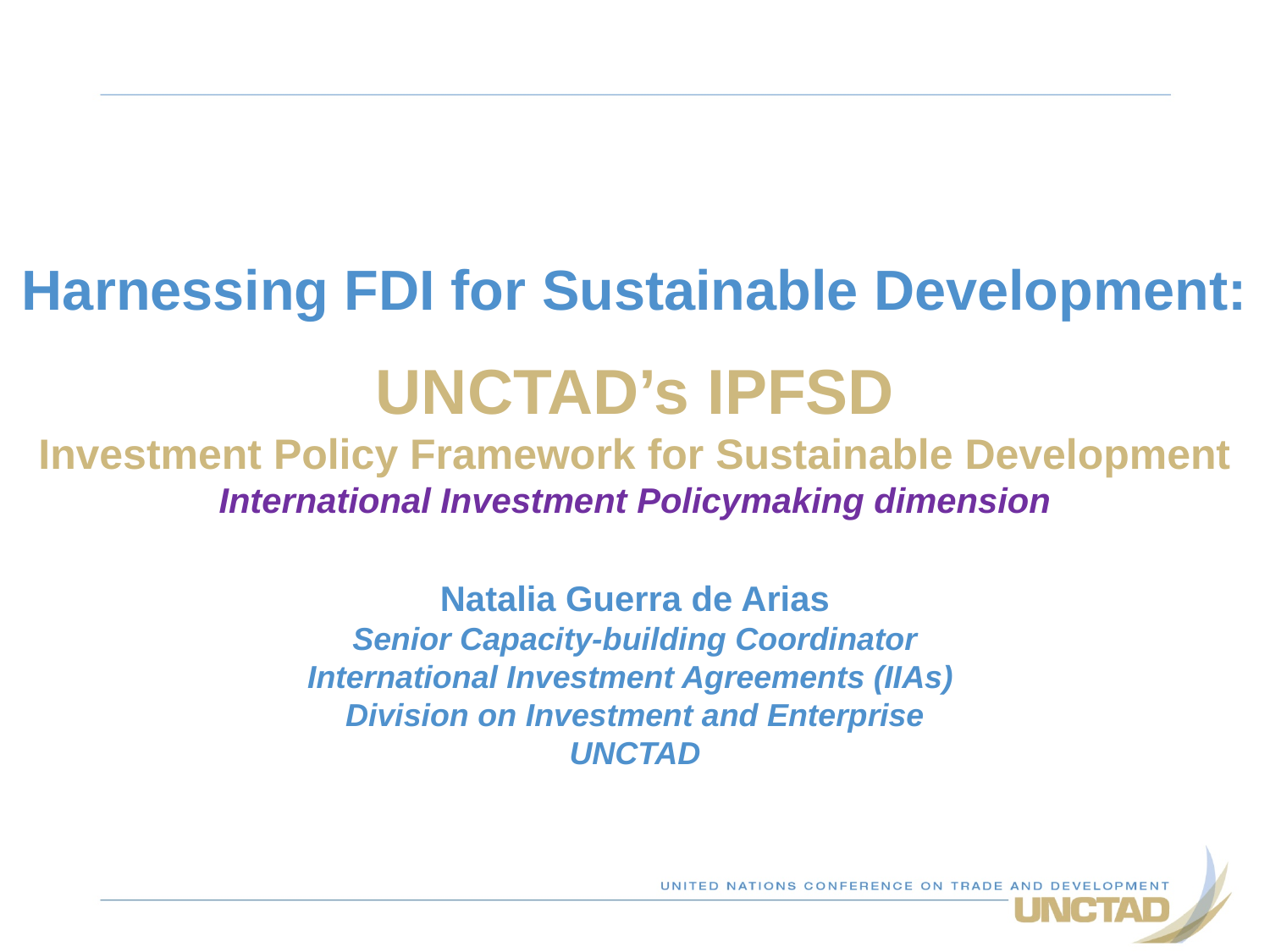

Harnessing FDI for Sustainable Development:

UNCTAD’s IPFSD
Investment Policy Framework for Sustainable Development
International Investment Policymaking dimension
Natalia Guerra de Arias
Senior Capacity-building Coordinator
International Investment Agreements (IIAs)
Division on Investment and Enterprise
UNCTAD